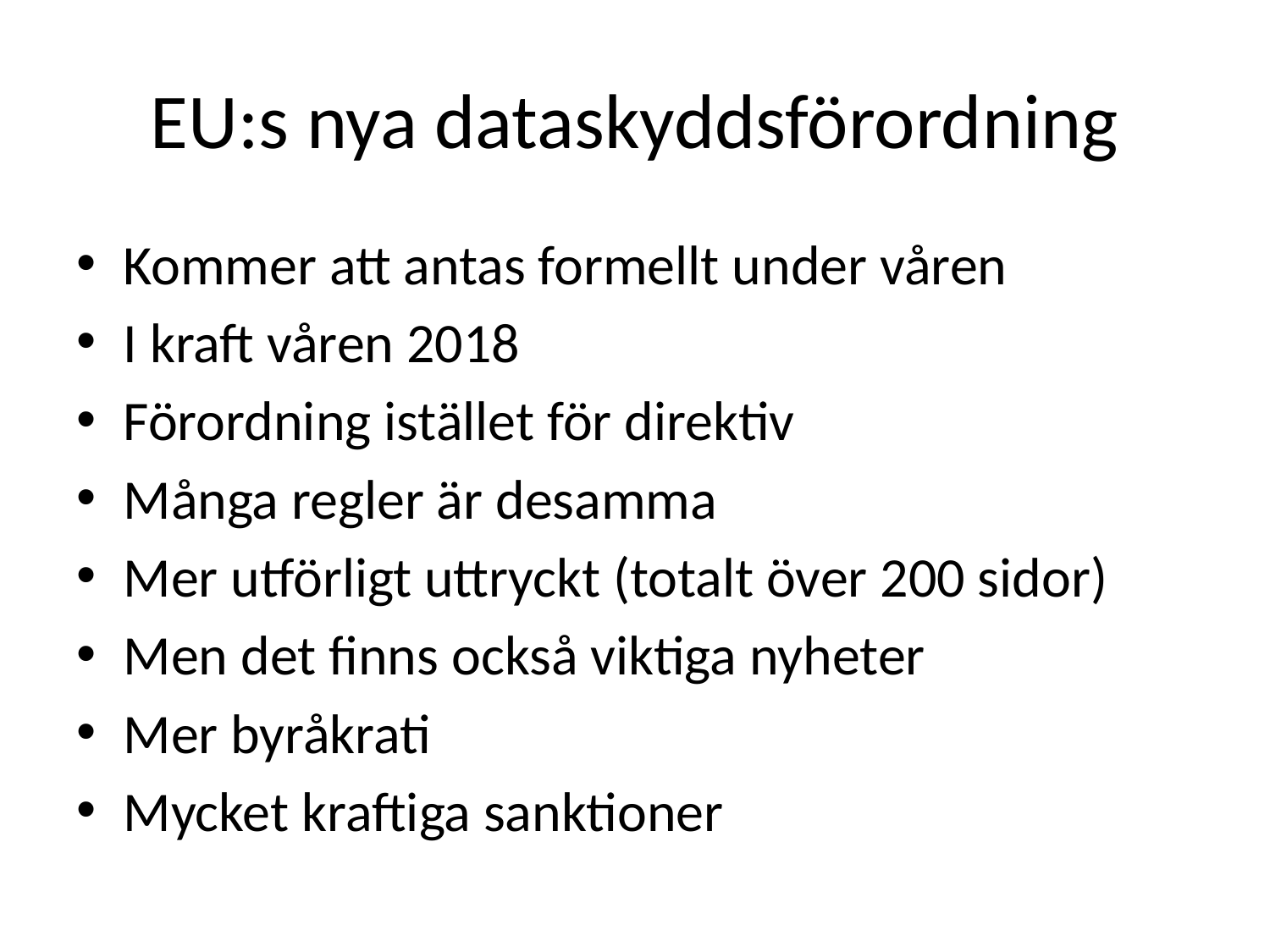

# EU:s nya dataskyddsförordning
Kommer att antas formellt under våren
I kraft våren 2018
Förordning istället för direktiv
Många regler är desamma
Mer utförligt uttryckt (totalt över 200 sidor)
Men det finns också viktiga nyheter
Mer byråkrati
Mycket kraftiga sanktioner